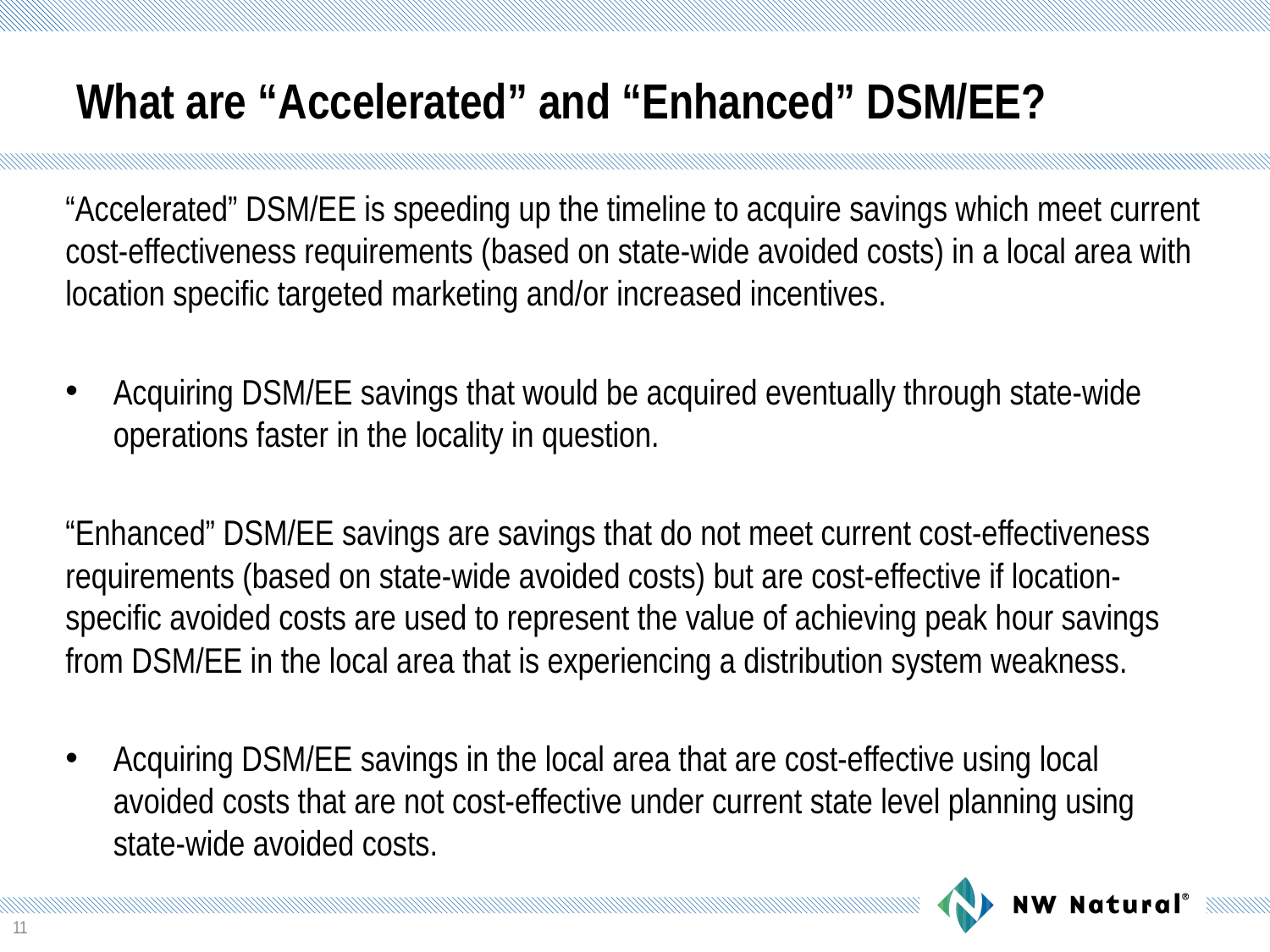

# What are “Accelerated” and “Enhanced” DSM/EE?
“Accelerated” DSM/EE is speeding up the timeline to acquire savings which meet current cost-effectiveness requirements (based on state-wide avoided costs) in a local area with location specific targeted marketing and/or increased incentives.

Acquiring DSM/EE savings that would be acquired eventually through state-wide operations faster in the locality in question.

“Enhanced” DSM/EE savings are savings that do not meet current cost-effectiveness requirements (based on state-wide avoided costs) but are cost-effective if location-specific avoided costs are used to represent the value of achieving peak hour savings from DSM/EE in the local area that is experiencing a distribution system weakness.

Acquiring DSM/EE savings in the local area that are cost-effective using local avoided costs that are not cost-effective under current state level planning using state-wide avoided costs.

11